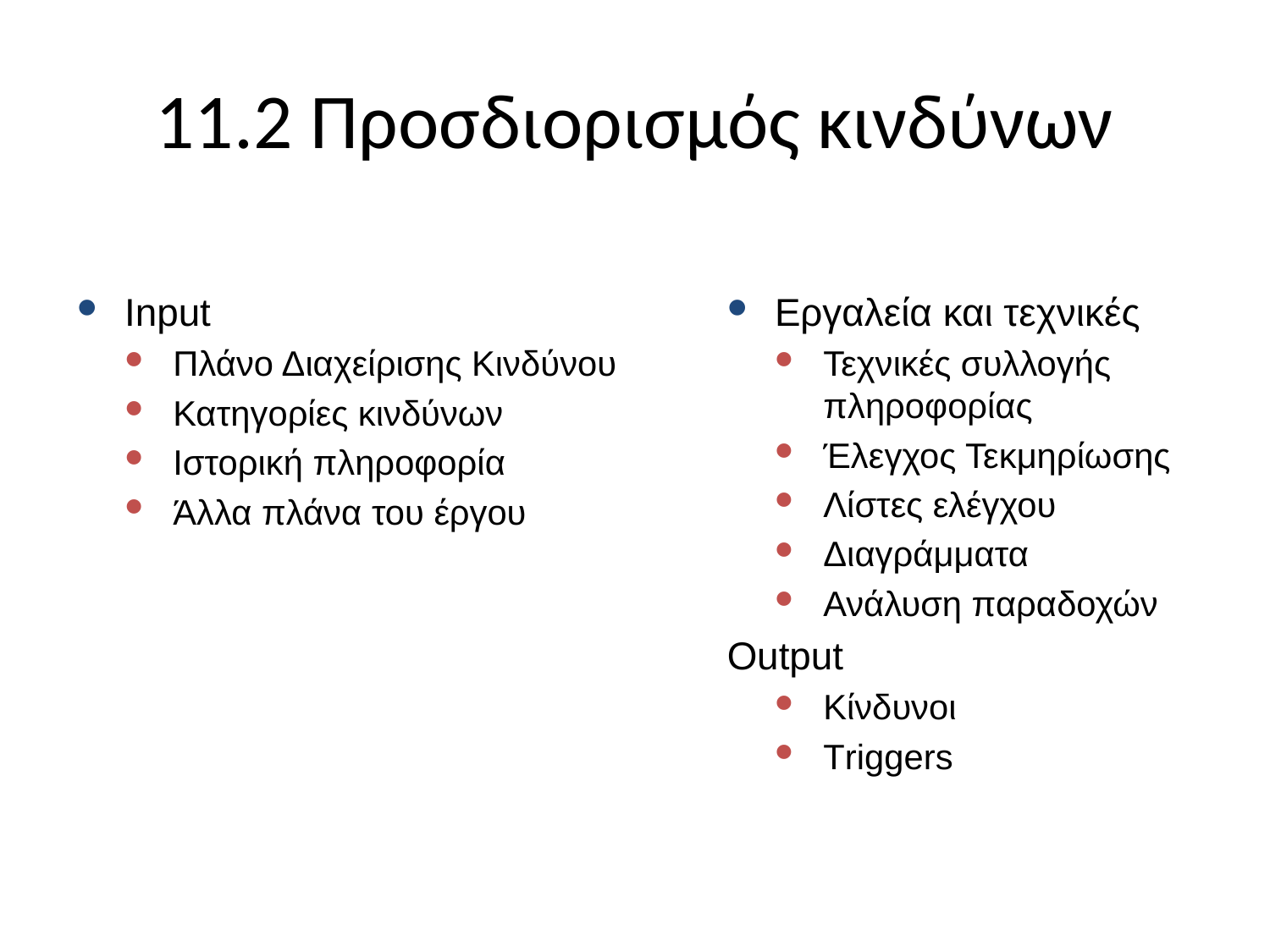

# 11.2 Προσδιορισμός κινδύνων
Input
Πλάνο Διαχείρισης Κινδύνου
Κατηγορίες κινδύνων
Ιστορική πληροφορία
Άλλα πλάνα του έργου

Εργαλεία και τεχνικές
Τεχνικές συλλογής πληροφορίας
Έλεγχος Τεκμηρίωσης
Λίστες ελέγχου
Διαγράμματα
Ανάλυση παραδοχών
Output
Κίνδυνοι
Τriggers